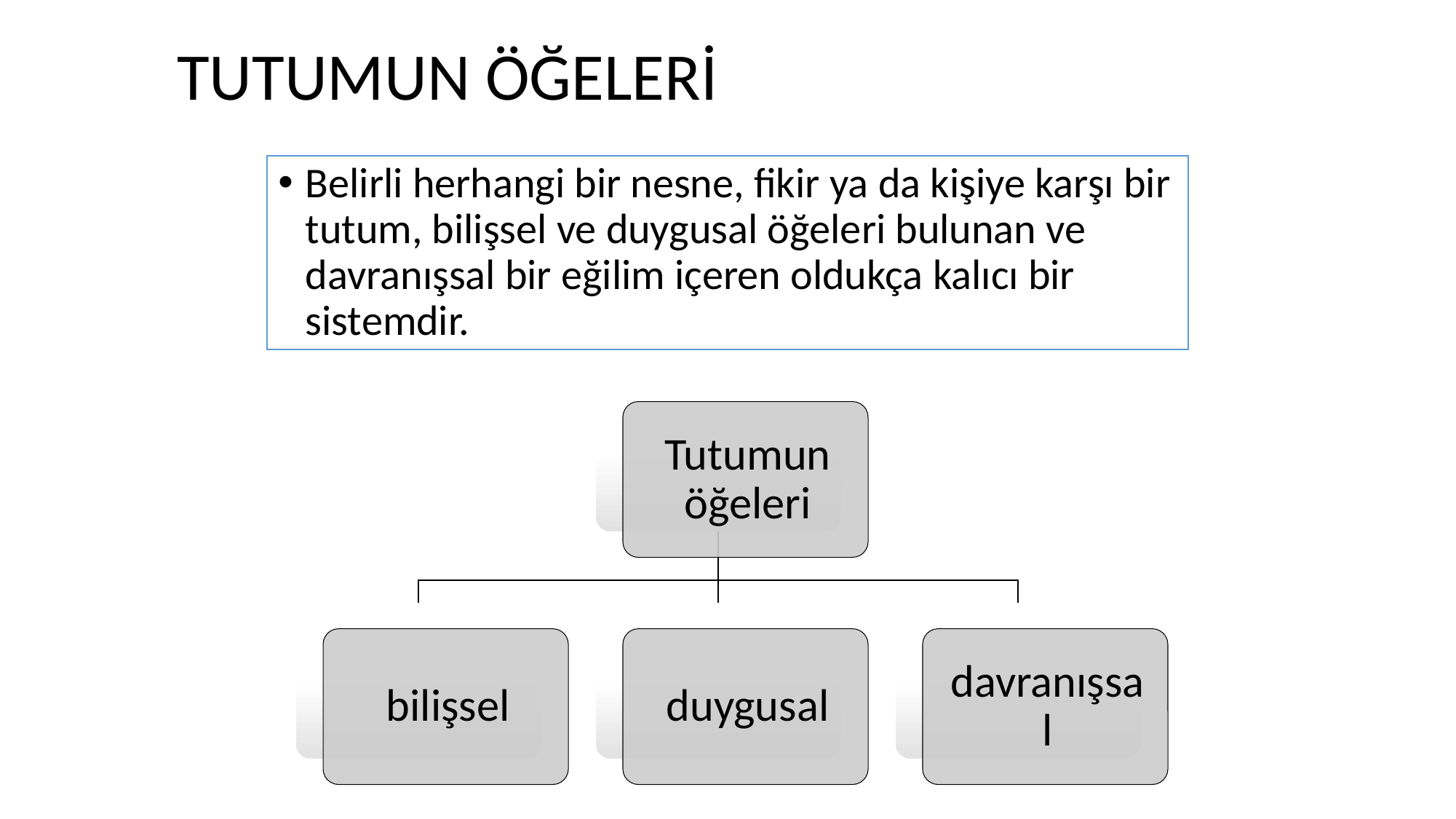

# TUTUMUN ÖĞELERİ
Belirli herhangi bir nesne, fikir ya da kişiye karşı bir tutum, bilişsel ve duygusal öğeleri bulunan ve davranışsal bir eğilim içeren oldukça kalıcı bir sistemdir.
Tutumun öğeleri
bilişsel
duygusal
davranışsal